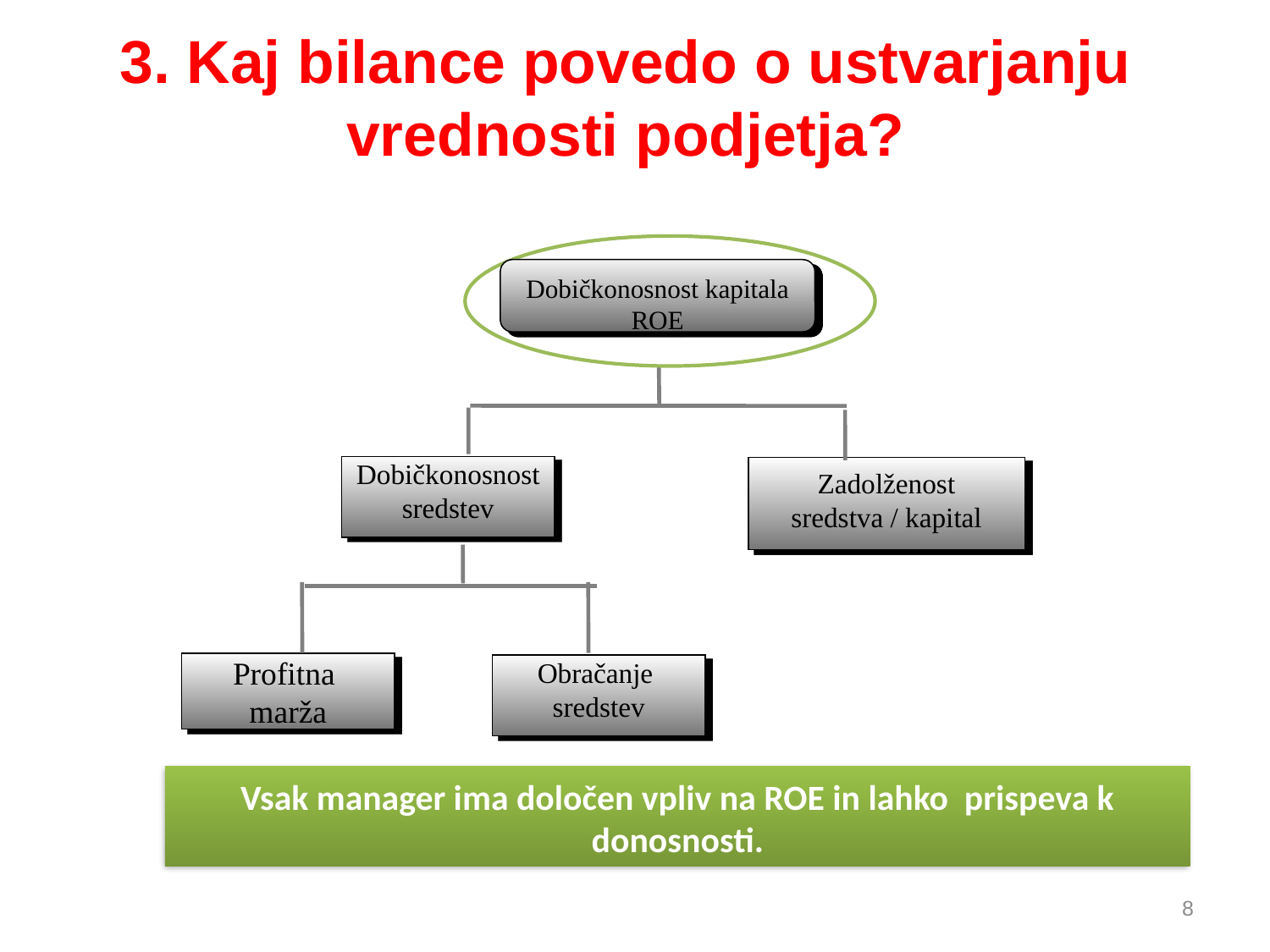

# 3. Kaj bilance povedo o ustvarjanju vrednosti podjetja?

Dobičkonosnost kapitala
ROE

Dobičkonosnost sredstev

Zadolženost
sredstva / kapital

Profitna
marža
Obračanje
sredstev
Vsak manager ima določen vpliv na ROE in lahko  prispeva k donosnosti.
8